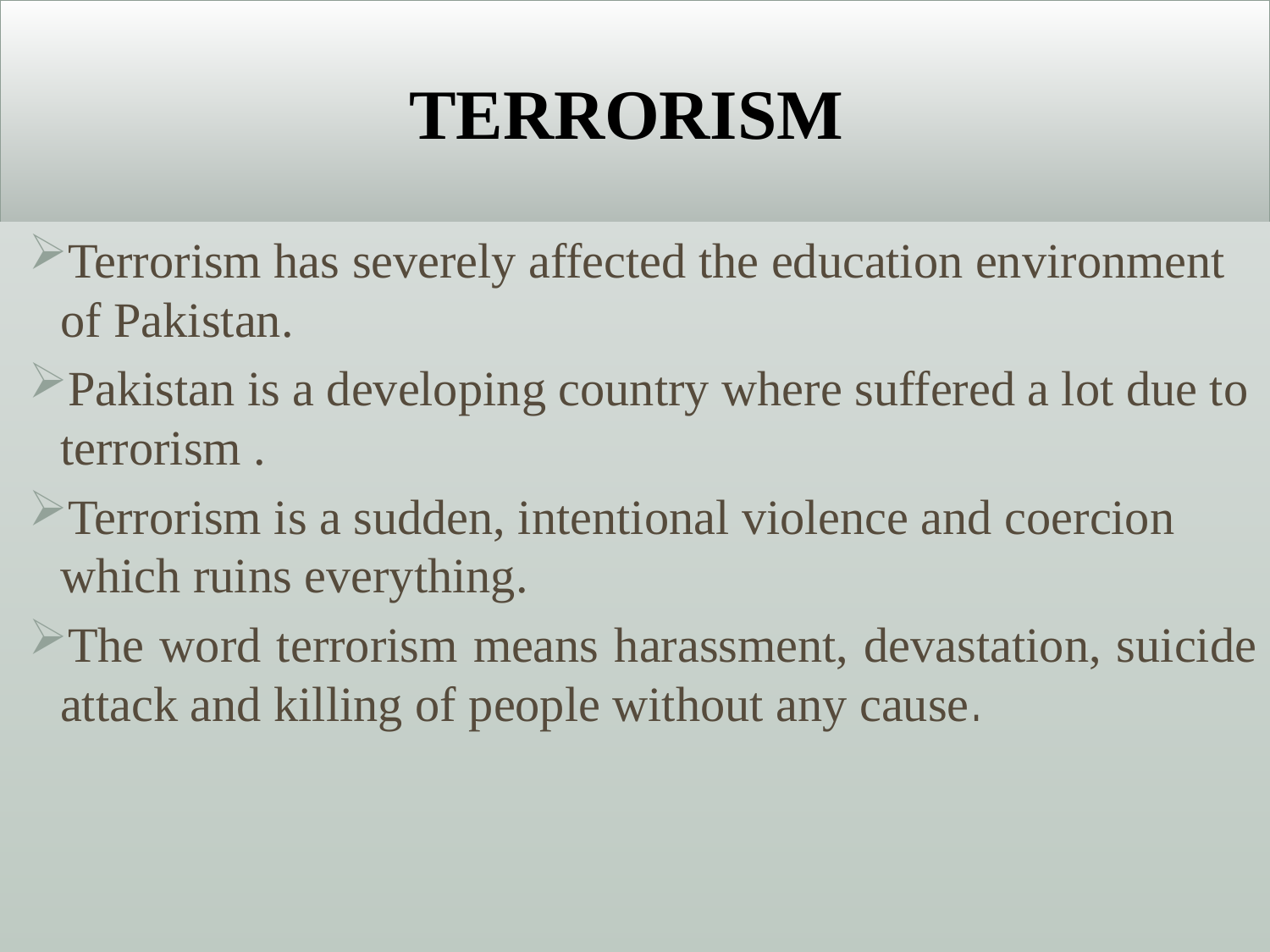

# Terrorism
Terrorism has severely affected the education environment  of Pakistan.
Pakistan is a developing country where suffered a lot due to terrorism .
Terrorism is a sudden, intentional violence and coercion which ruins everything.
The word terrorism means harassment, devastation, suicide attack and killing of people without any cause.